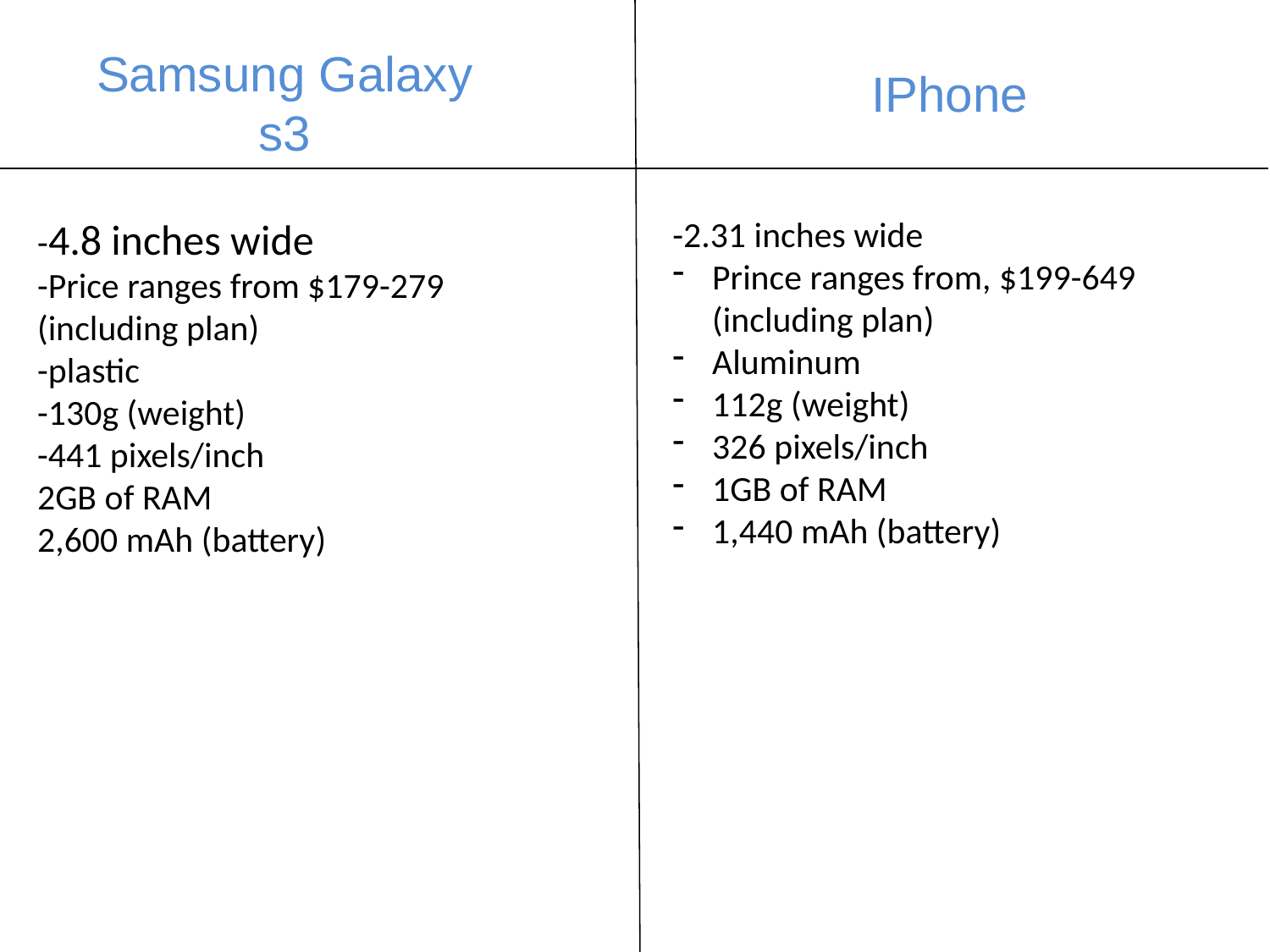

Samsung Galaxy s3
IPhone
-4.8 inches wide
-Price ranges from $179-279 (including plan)
-plastic
-130g (weight)
-441 pixels/inch
2GB of RAM
2,600 mAh (battery)
-2.31 inches wide
Prince ranges from, $199-649 (including plan)
Aluminum
112g (weight)
326 pixels/inch
1GB of RAM
1,440 mAh (battery)